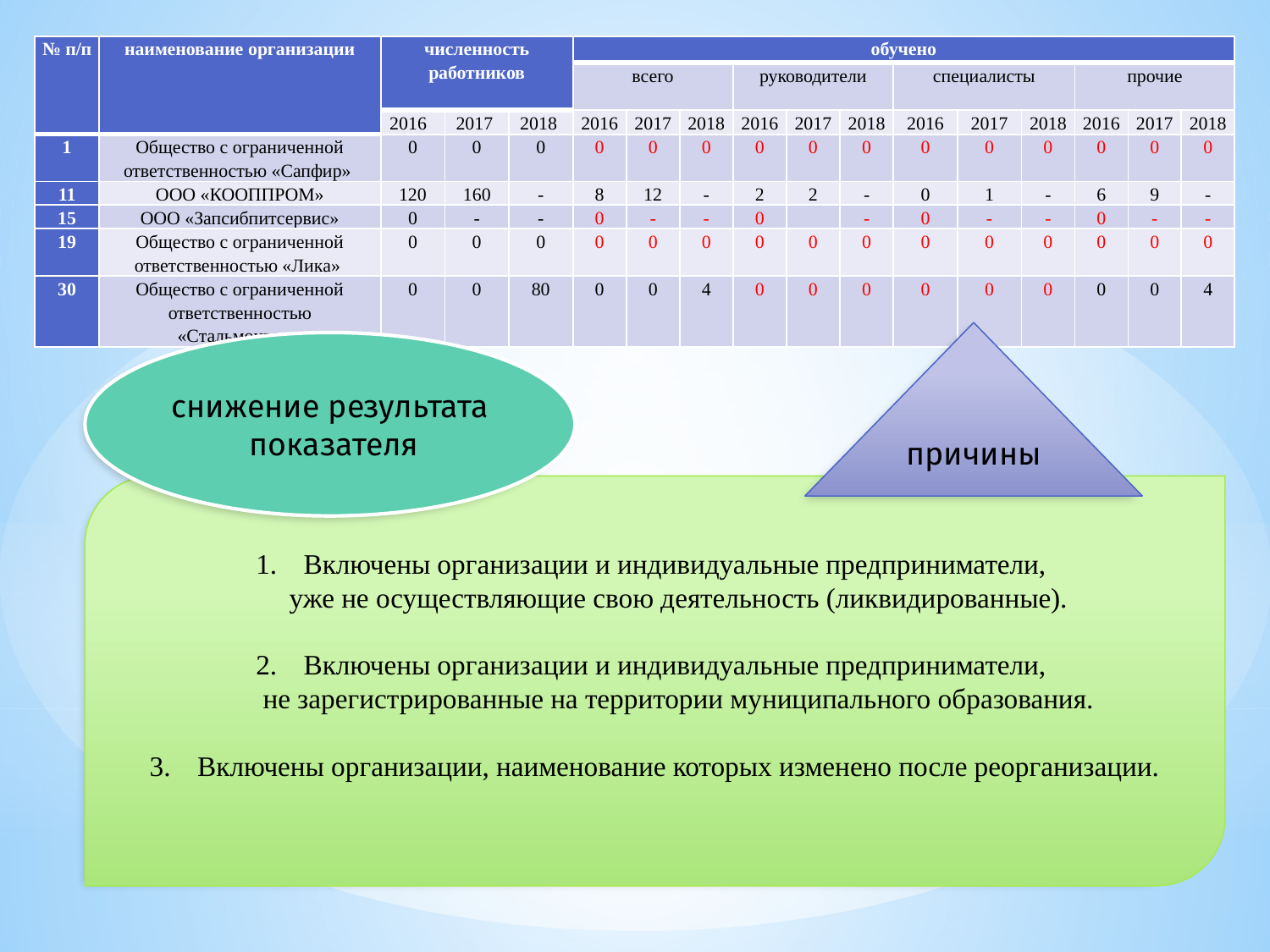

| № п/п | наименование организации | численность работников |  |  | обучено |  |  |  |  |  |  |  |  |  |  |  |
| --- | --- | --- | --- | --- | --- | --- | --- | --- | --- | --- | --- | --- | --- | --- | --- | --- |
|  |  |  |  |  | всего |  |  | руководители |  |  | специалисты |  |  | прочие |  |  |
|  |  | 2016 | 2017 | 2018 | 2016 | 2017 | 2018 | 2016 | 2017 | 2018 | 2016 | 2017 | 2018 | 2016 | 2017 | 2018 |
| 1 | Общество с ограниченной ответственностью «Сапфир» | 0 | 0 | 0 | 0 | 0 | 0 | 0 | 0 | 0 | 0 | 0 | 0 | 0 | 0 | 0 |
| 11 | ООО «КООППРОМ» | 120 | 160 | - | 8 | 12 | - | 2 | 2 | - | 0 | 1 | - | 6 | 9 | - |
| 15 | ООО «Запсибпитсервис» | 0 | - | - | 0 | - | - | 0 |  | - | 0 | - | - | 0 | - | - |
| 19 | Общество с ограниченной ответственностью «Лика» | 0 | 0 | 0 | 0 | 0 | 0 | 0 | 0 | 0 | 0 | 0 | 0 | 0 | 0 | 0 |
| 30 | Общество с ограниченной ответственностью «Стальмонтаж» | 0 | 0 | 80 | 0 | 0 | 4 | 0 | 0 | 0 | 0 | 0 | 0 | 0 | 0 | 4 |

причины
снижение результата  показателя
Включены организации и индивидуальные предприниматели,
уже не осуществляющие свою деятельность (ликвидированные).

Включены организации и индивидуальные предприниматели,
не зарегистрированные на территории муниципального образования.

Включены организации, наименование которых изменено после реорганизации.